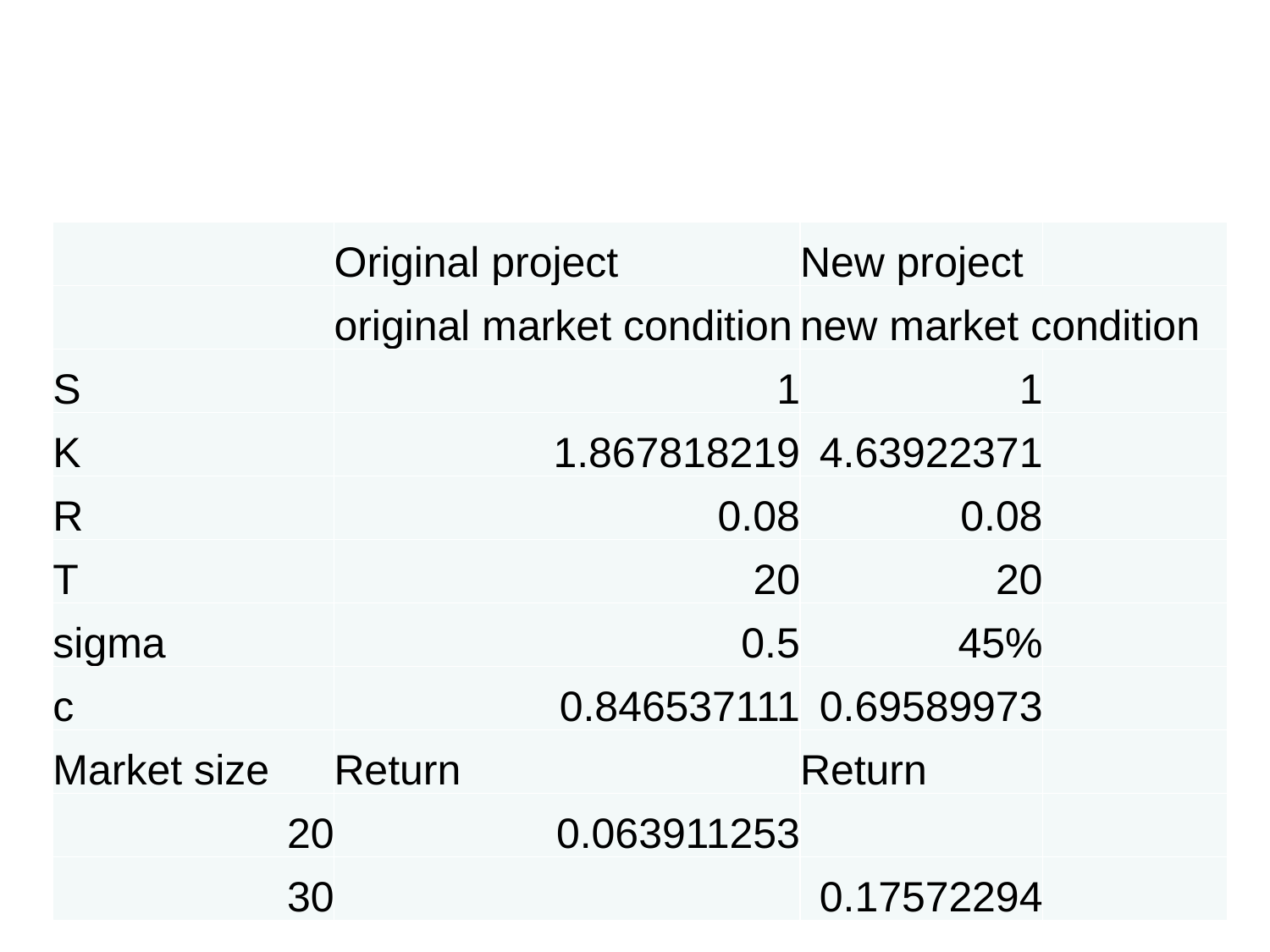

#
|  | Original project | New project |  |
| --- | --- | --- | --- |
|  | original market condition | new market condition |  |
| S | 1 | 1 |  |
| K | 1.867818219 | 4.63922371 |  |
| R | 0.08 | 0.08 |  |
| T | 20 | 20 |  |
| sigma | 0.5 | 45% |  |
| c | 0.846537111 | 0.69589973 |  |
| Market size | Return | Return |  |
| 20 | 0.063911253 |  |  |
| 30 |  | 0.17572294 |  |